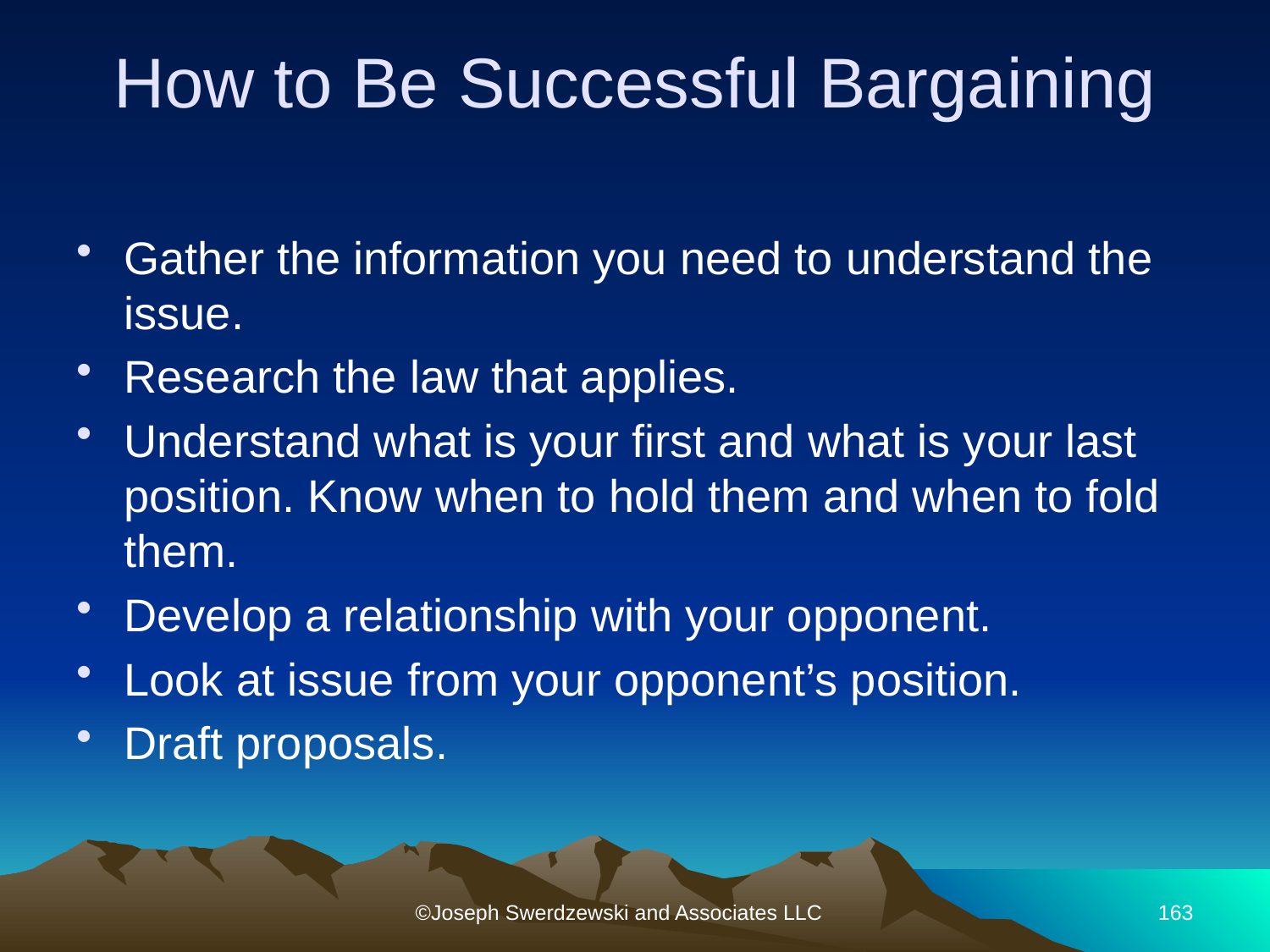

# How to Be Successful Bargaining
Gather the information you need to understand the issue.
Research the law that applies.
Understand what is your first and what is your last position. Know when to hold them and when to fold them.
Develop a relationship with your opponent.
Look at issue from your opponent’s position.
Draft proposals.

©Joseph Swerdzewski and Associates LLC
163